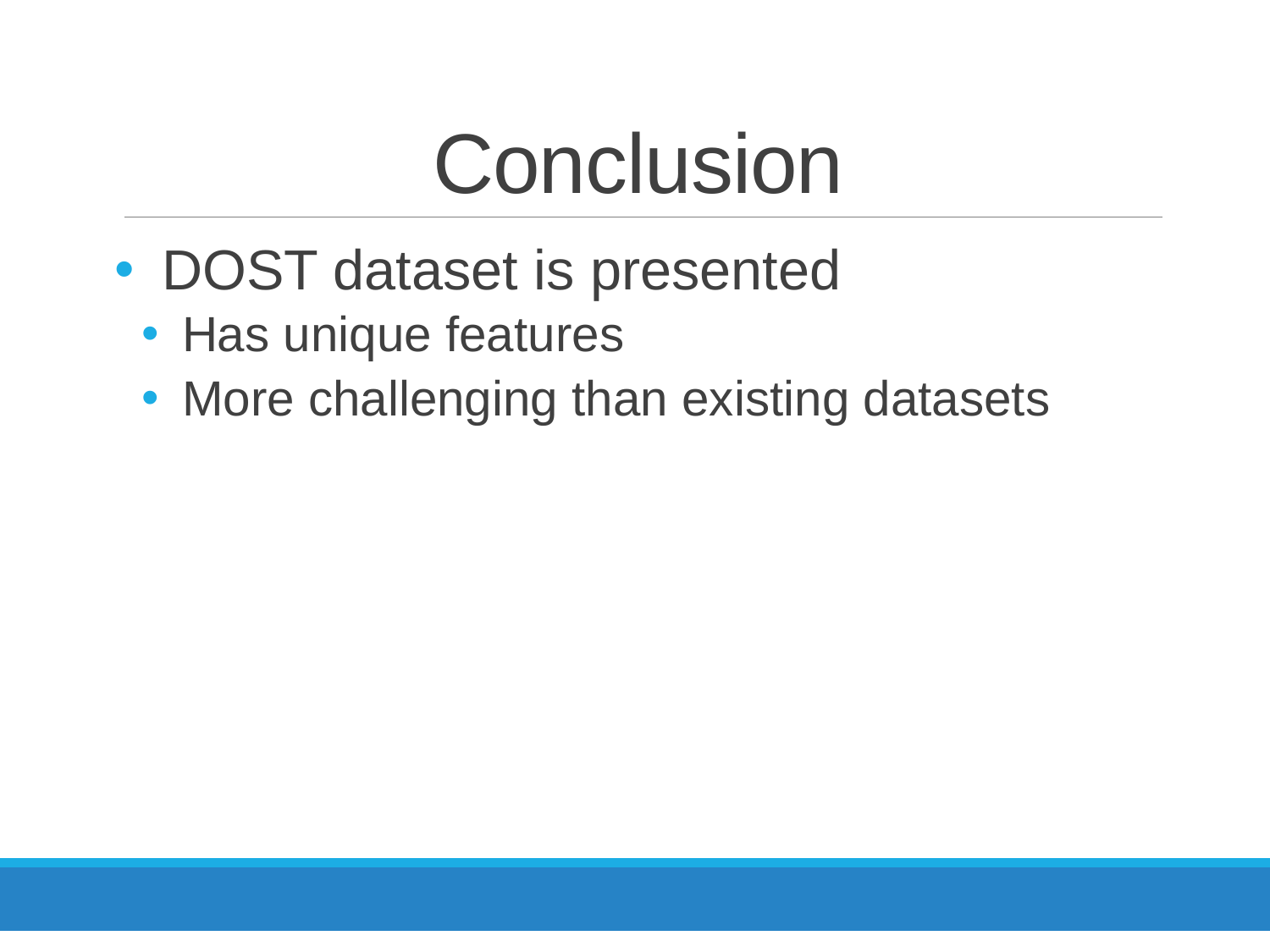

# Conclusion
DOST dataset is presented
Has unique features
More challenging than existing datasets